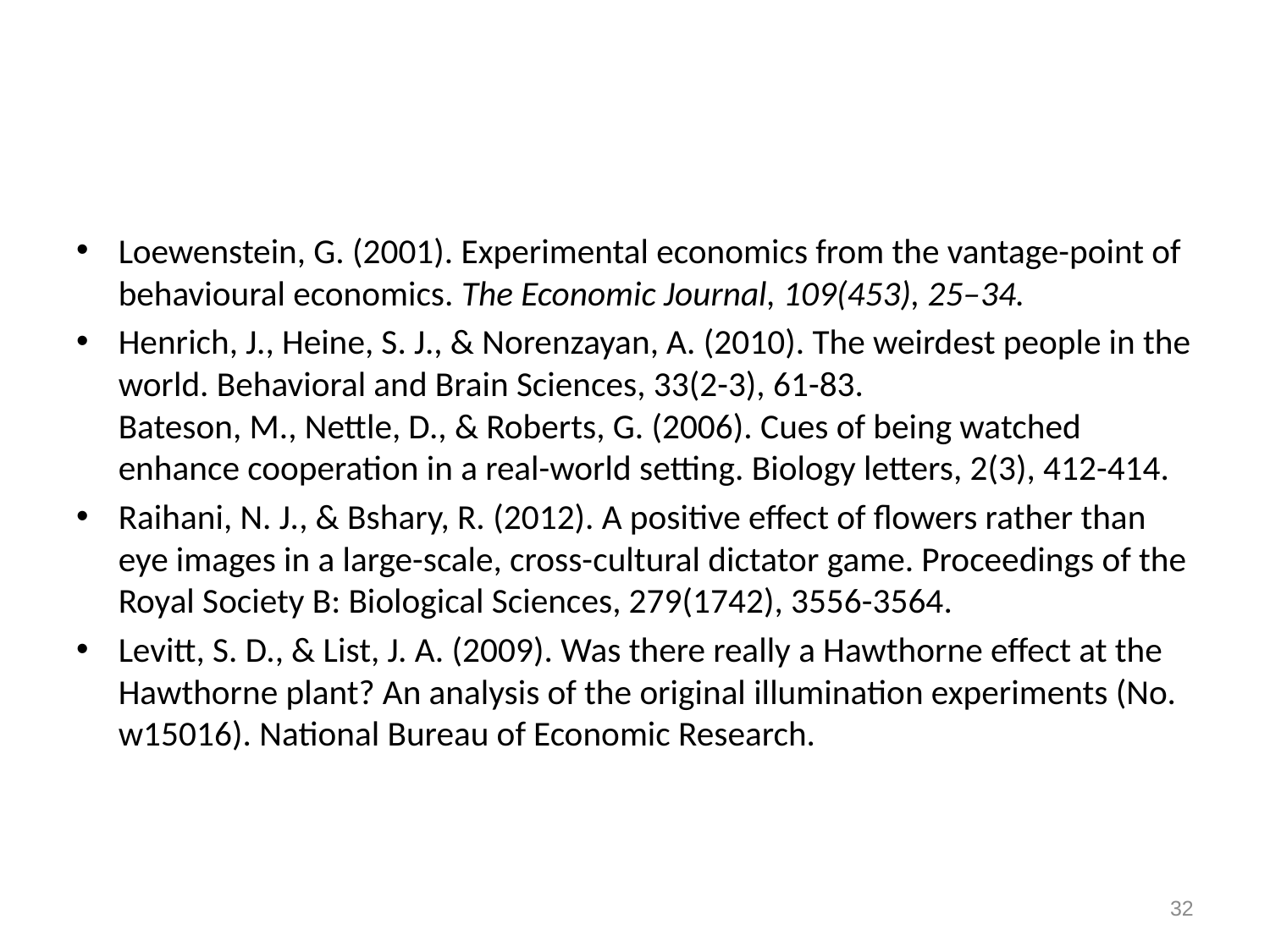

#
Loewenstein, G. (2001). Experimental economics from the vantage-point of behavioural economics. The Economic Journal, 109(453), 25–34.
Henrich, J., Heine, S. J., & Norenzayan, A. (2010). The weirdest people in the world. Behavioral and Brain Sciences, 33(2-3), 61-83.
Bateson, M., Nettle, D., & Roberts, G. (2006). Cues of being watched enhance cooperation in a real-world setting. Biology letters, 2(3), 412-414.
Raihani, N. J., & Bshary, R. (2012). A positive effect of flowers rather than eye images in a large-scale, cross-cultural dictator game. Proceedings of the Royal Society B: Biological Sciences, 279(1742), 3556-3564.
Levitt, S. D., & List, J. A. (2009). Was there really a Hawthorne effect at the Hawthorne plant? An analysis of the original illumination experiments (No. w15016). National Bureau of Economic Research.
32